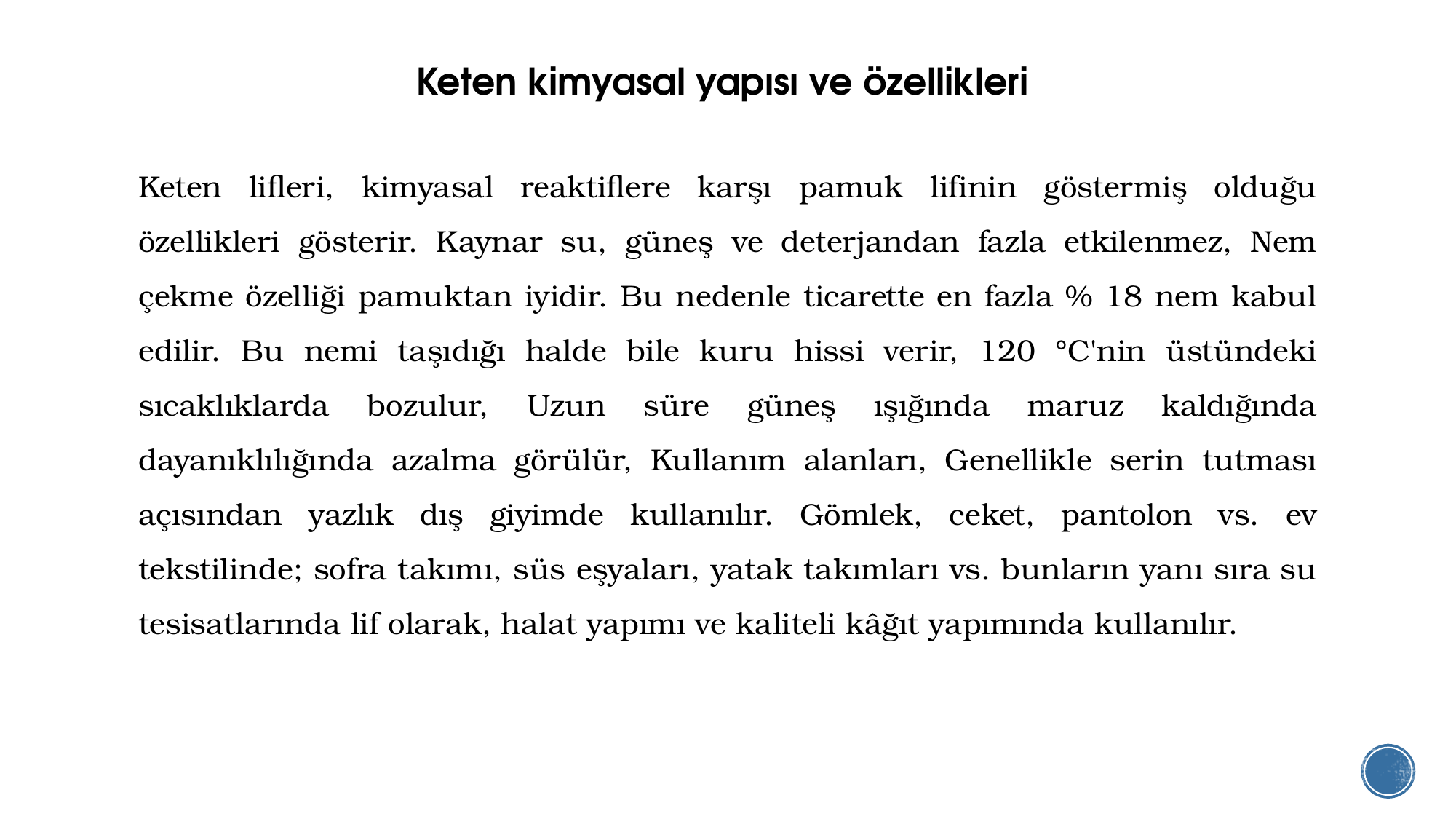

# Keten kimyasal yapısı ve özellikleri
Keten lifleri, kimyasal reaktiflere karşı pamuk lifinin göstermiş olduğu özellikleri gösterir. Kaynar su, güneş ve deterjandan fazla etkilenmez, Nem çekme özelliği pamuktan iyidir. Bu nedenle ticarette en fazla % 18 nem kabul edilir. Bu nemi taşıdığı halde bile kuru hissi verir, 120 °C'nin üstündeki sıcaklıklarda bozulur, Uzun süre güneş ışığında maruz kaldığında dayanıklılığında azalma görülür, Kullanım alanları, Genellikle serin tutması açısından yazlık dış giyimde kullanılır. Gömlek, ceket, pantolon vs. ev tekstilinde; sofra takımı, süs eşyaları, yatak takımları vs. bunların yanı sıra su tesisatlarında lif olarak, halat yapımı ve kaliteli kâğıt yapımında kullanılır.